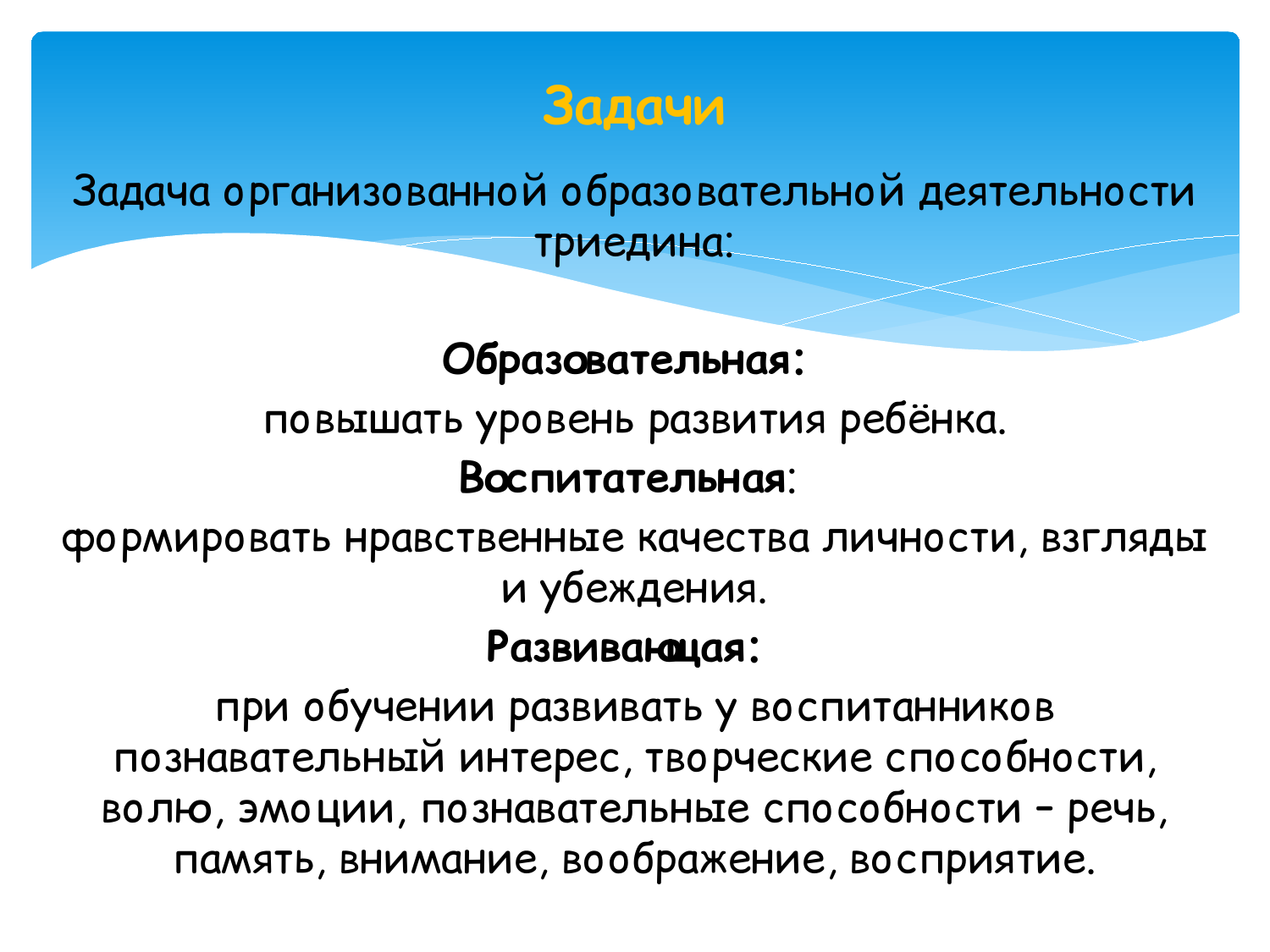

# Задачи
Задача организованной образовательной деятельности триедина:

Образовательная:
повышать уровень развития ребёнка.
Воспитательная:
формировать нравственные качества личности, взгляды и убеждения.
Развивающая:
при обучении развивать у воспитанников познавательный интерес, творческие способности, волю, эмоции, познавательные способности – речь, память, внимание, воображение, восприятие.